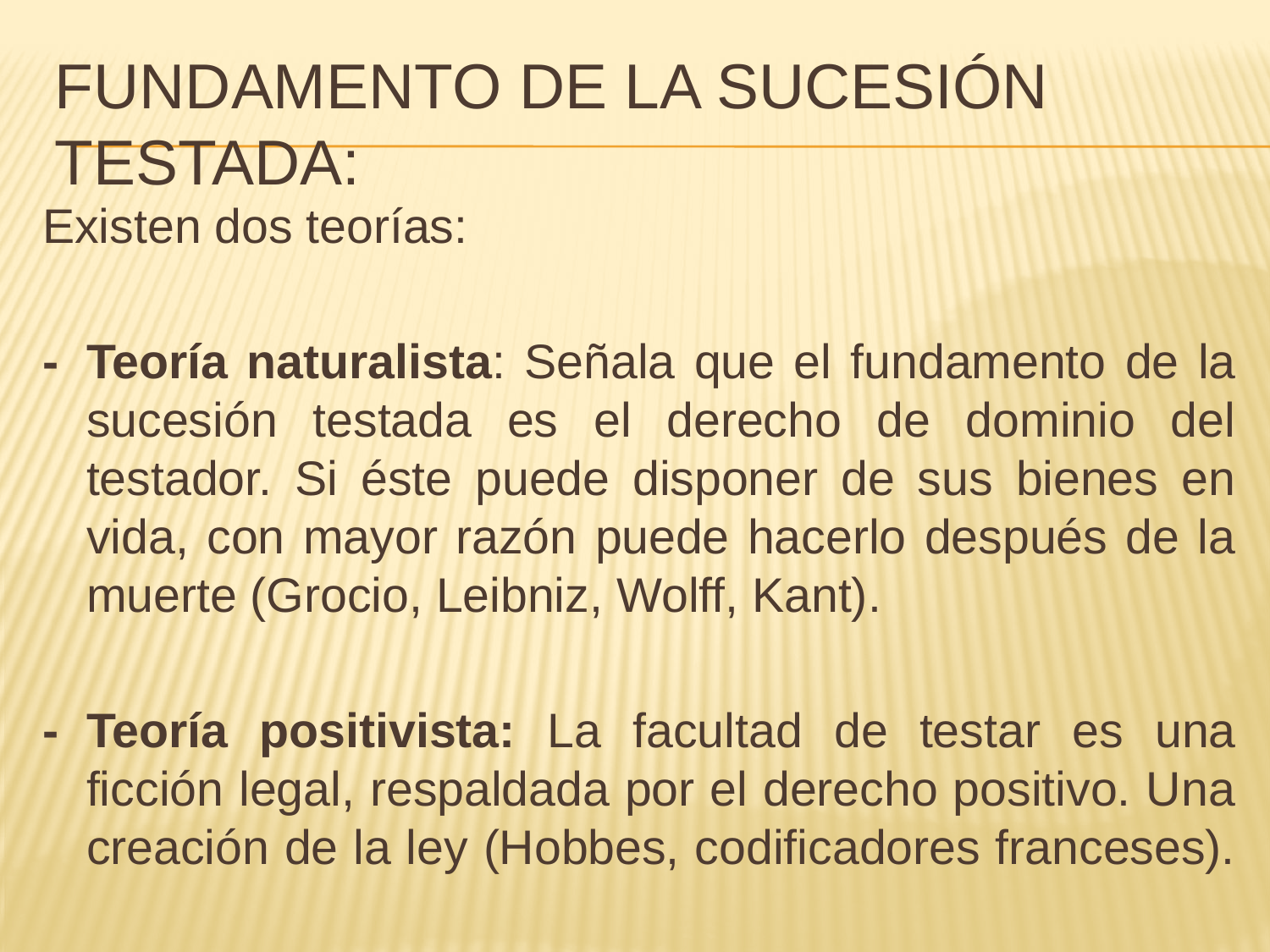

# Fundamento de la sucesión testada:
Existen dos teorías:

-	Teoría naturalista: Señala que el fundamento de la sucesión testada es el derecho de dominio del testador. Si éste puede disponer de sus bienes en vida, con mayor razón puede hacerlo después de la muerte (Grocio, Leibniz, Wolff, Kant).

-	Teoría positivista: La facultad de testar es una ficción legal, respaldada por el derecho positivo. Una creación de la ley (Hobbes, codificadores franceses).